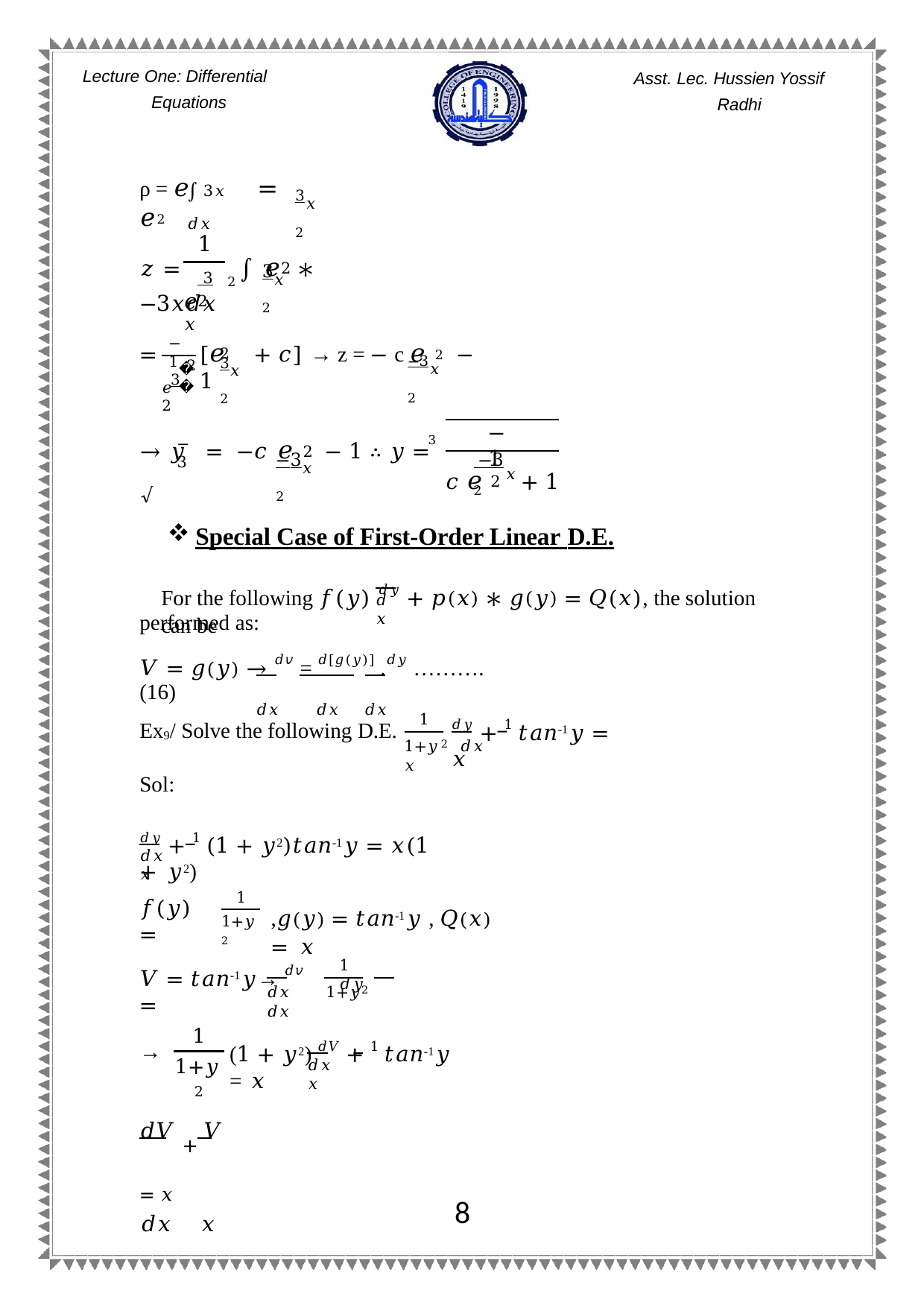

Lecture One: Differential  Equations
Asst. Lec. Hussien Yossif  Radhi
 3𝑥2
∫ 3𝑥 𝑑𝑥
ρ = 𝑒	= 𝑒2
 3𝑥2
1
𝑧 =	 3   2 ∫ 𝑒2	∗ −3𝑥𝑑𝑥
𝑒2𝑥

 −3𝑥2
 3𝑥2
−1
[𝑒	+ 𝑐] → z = − c 𝑒 2	− 1
=
2
 3
2

𝑥
𝑒2
 −3𝑥2
−1

3
→ 𝑦	=  −𝑐 𝑒 2	− 1 ∴ 𝑦 = √
−3
 −3 2

𝑐 𝑒 2 𝑥 + 1
Special Case of First-Order Linear D.E.
For the following 𝑓(𝑦) 𝑑𝑦 + 𝑝(𝑥) ∗ 𝑔(𝑦) = 𝑄(𝑥), the solution can be

𝑑𝑥
performed as:

𝑉 = 𝑔(𝑦) → 𝑑𝑣 = 𝑑[𝑔(𝑦)] .𝑑𝑦 ………. (16)
𝑑𝑥	𝑑𝑥	𝑑𝑥

1
Ex9/ Solve the following D.E.
𝑑𝑦 + 1 𝑡𝑎𝑛-1𝑦 = 𝑥

1+𝑦2   𝑑𝑥	𝑥
Sol:
𝑑𝑦 + 1 (1 + 𝑦2)𝑡𝑎𝑛-1𝑦 = 𝑥(1 + 𝑦2)

𝑑𝑥	𝑥
1
𝑓(𝑦) =
,𝑔(𝑦) = 𝑡𝑎𝑛-1𝑦 , 𝑄(𝑥) = 𝑥

1+𝑦2
1	𝑑𝑦
𝑉 = 𝑡𝑎𝑛-1𝑦→ 𝑑𝑣 =

𝑑𝑥	1+𝑦2 𝑑𝑥
1
1+𝑦2
→
(1 + 𝑦2) 𝑑𝑉 + 1 𝑡𝑎𝑛-1𝑦 = 𝑥

𝑑𝑥	𝑥
𝑑𝑉 + 𝑉 = 𝑥
𝑑𝑥	𝑥

8